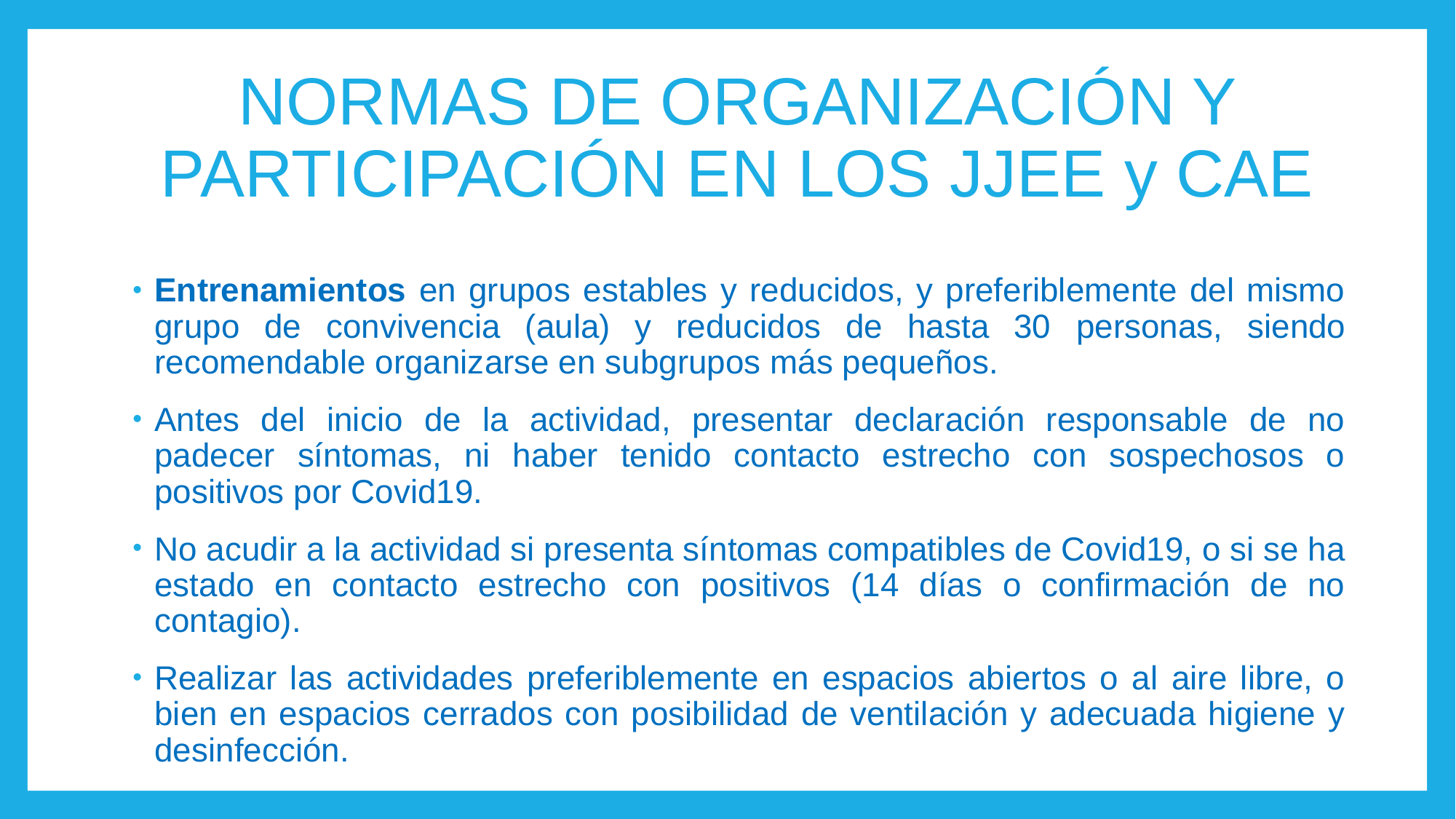

# NORMAS DE ORGANIZACIÓN Y PARTICIPACIÓN EN LOS JJEE y CAE
Entrenamientos en grupos estables y reducidos, y preferiblemente del mismo grupo de convivencia (aula) y reducidos de hasta 30 personas, siendo recomendable organizarse en subgrupos más pequeños.
Antes del inicio de la actividad, presentar declaración responsable de no padecer síntomas, ni haber tenido contacto estrecho con sospechosos o positivos por Covid19.
No acudir a la actividad si presenta síntomas compatibles de Covid19, o si se ha estado en contacto estrecho con positivos (14 días o confirmación de no contagio).
Realizar las actividades preferiblemente en espacios abiertos o al aire libre, o bien en espacios cerrados con posibilidad de ventilación y adecuada higiene y desinfección.